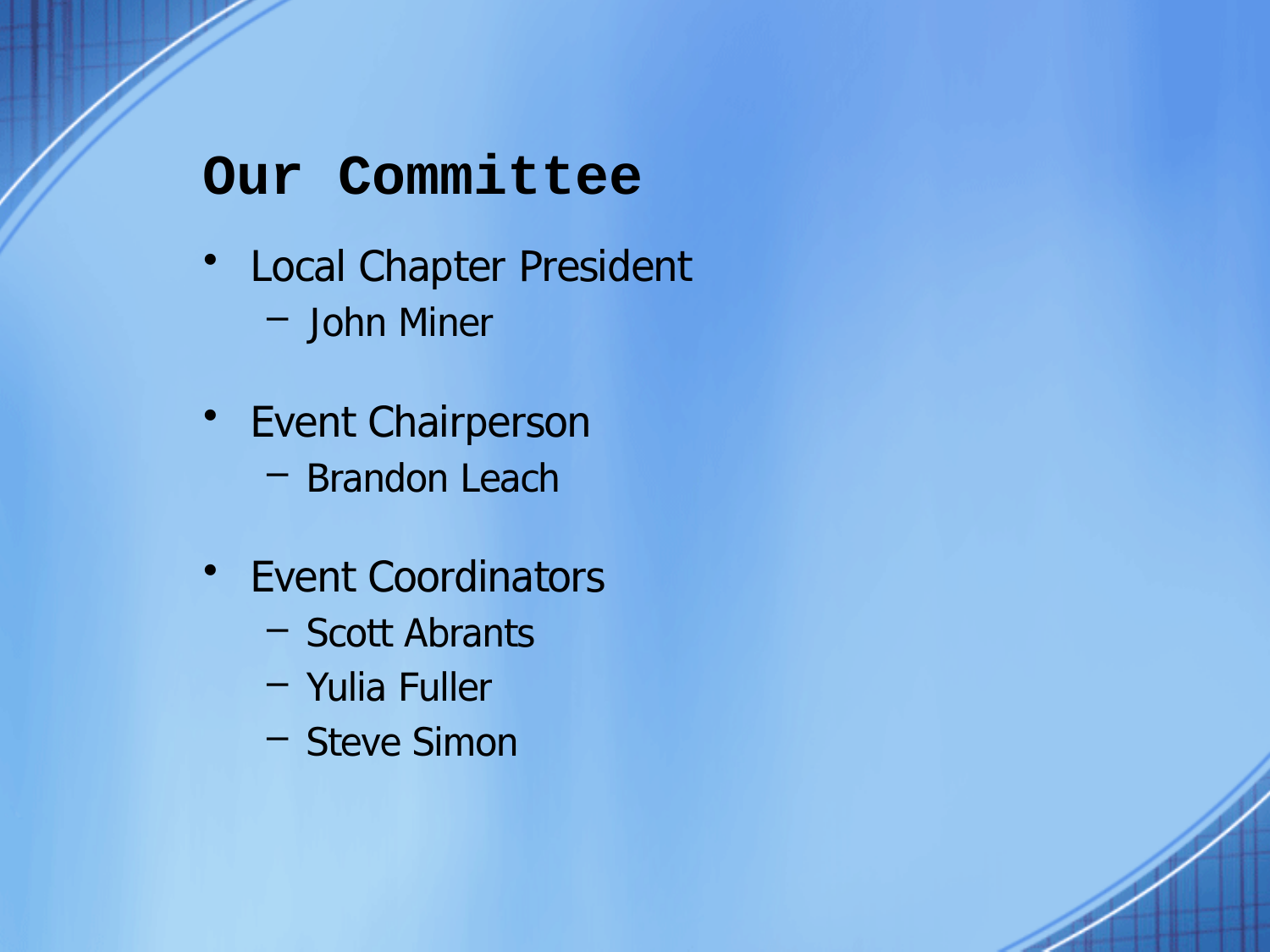

# Our Committee
Local Chapter President
John Miner

Event Chairperson
Brandon Leach

Event Coordinators
Scott Abrants
Yulia Fuller
Steve Simon